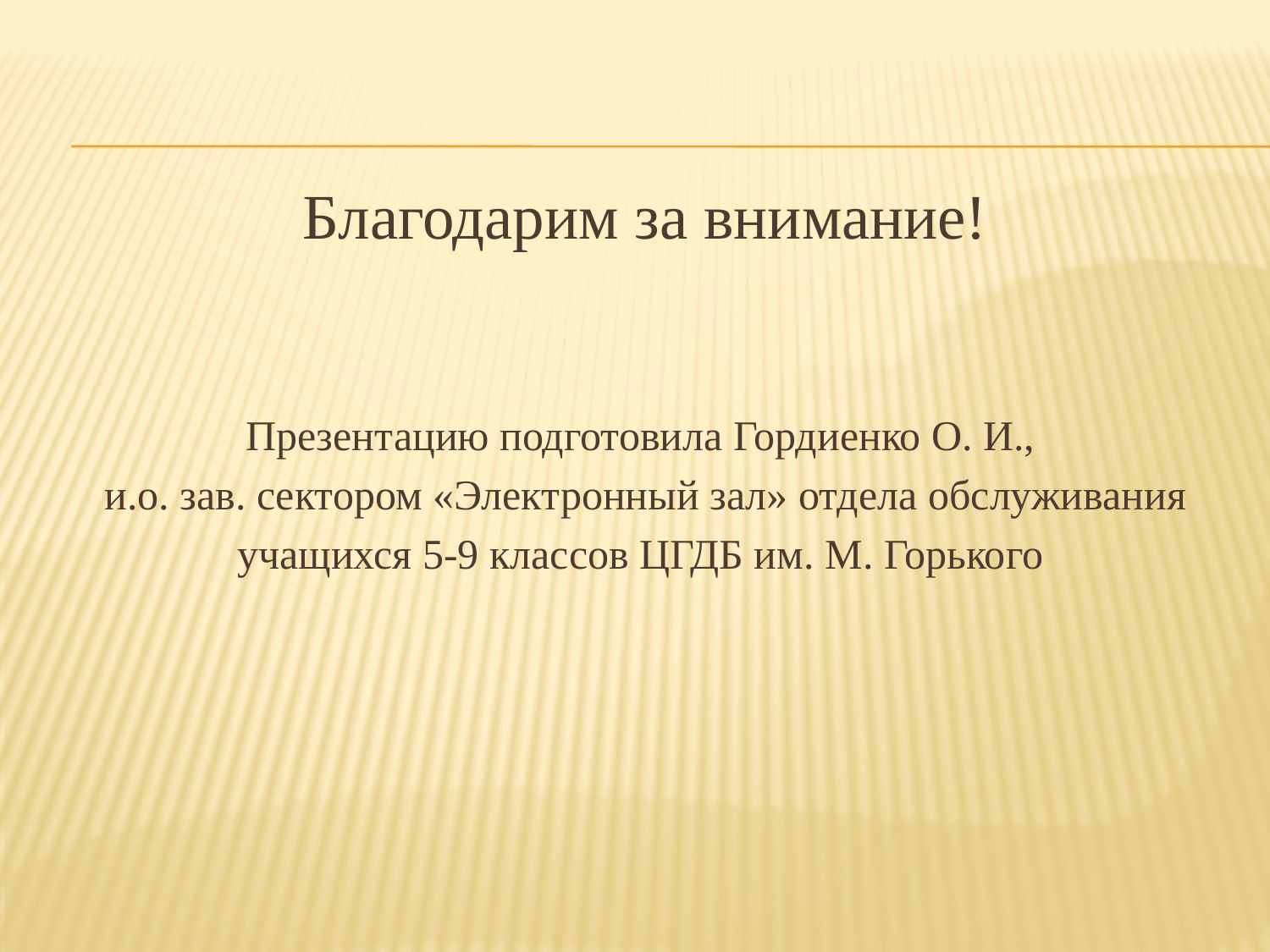

Благодарим за внимание!

Презентацию подготовила Гордиенко О. И.,
и.о. зав. сектором «Электронный зал» отдела обслуживания
учащихся 5-9 классов ЦГДБ им. М. Горького